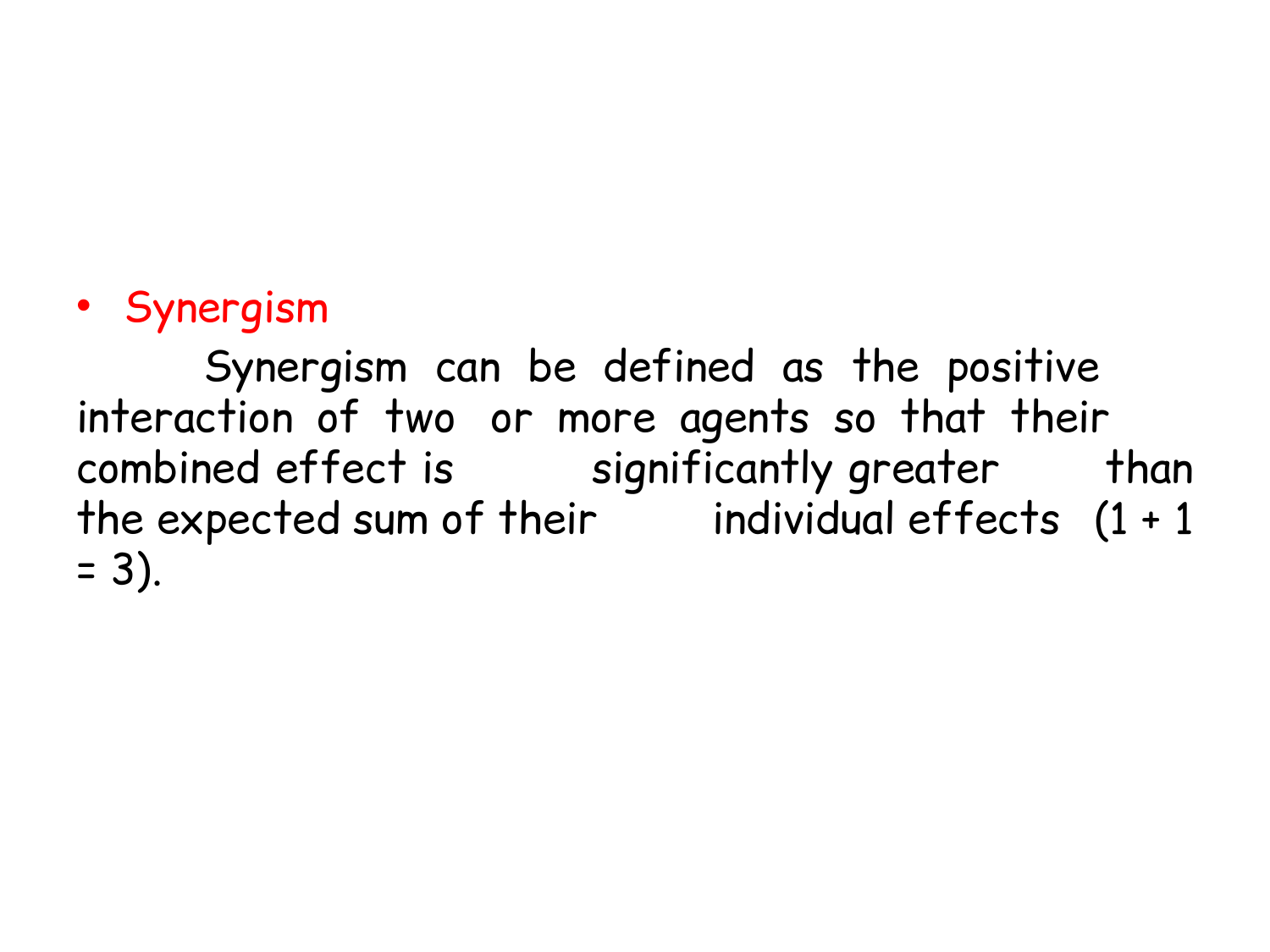

Synergism
	Synergism can be defined as the positive 	interaction of two 	or more agents so that their 	combined effect is 	significantly greater 	than the expected sum of their 	individual effects 	(1 + 1 = 3).